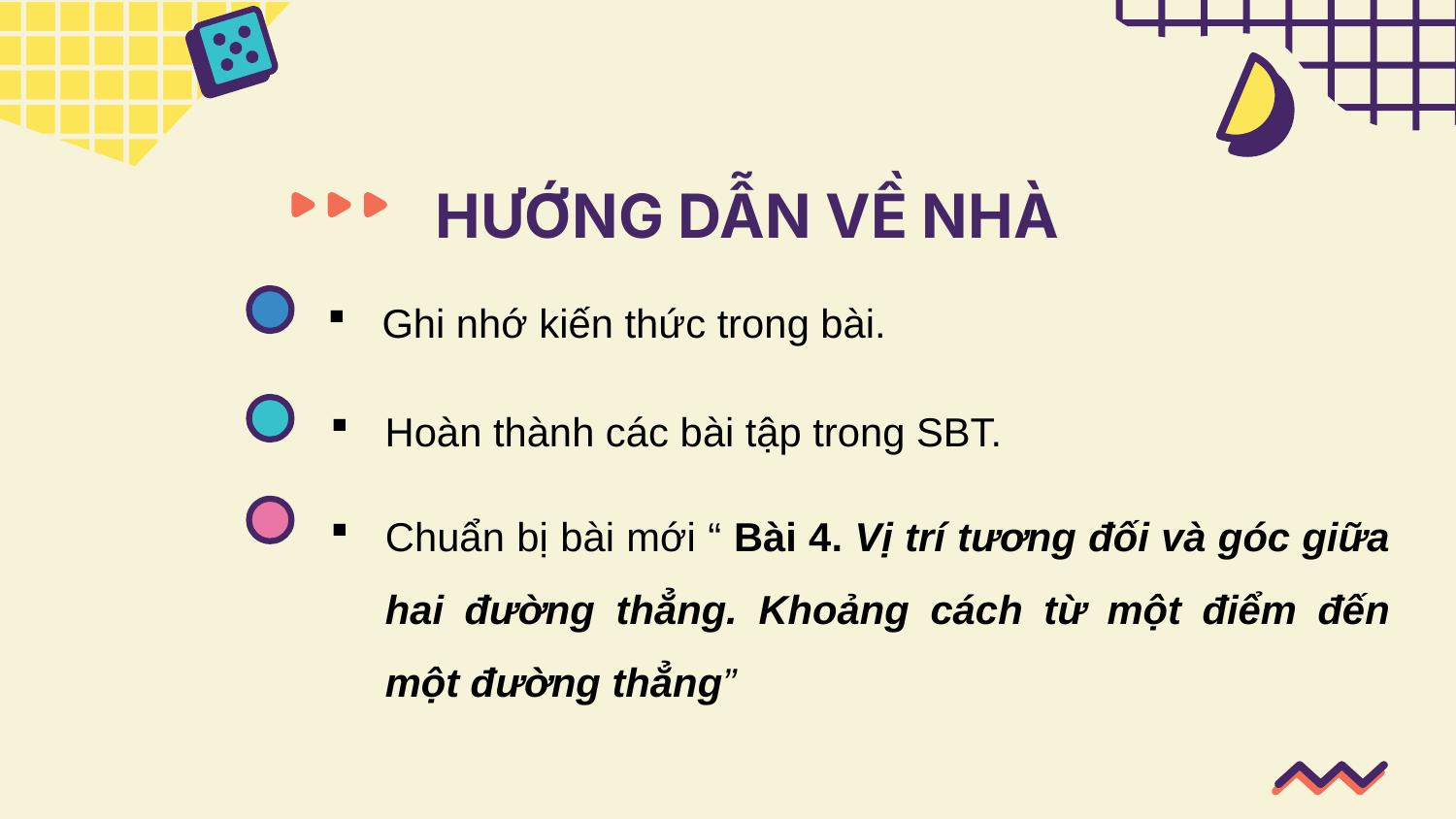

# HƯỚNG DẪN VỀ NHÀ

Ghi nhớ kiến thức trong bài.

Hoàn thành các bài tập trong SBT.

Chuẩn bị bài mới “ Bài 4. Vị trí tương đối và góc giữa hai đường thẳng. Khoảng cách từ một điểm đến một đường thẳng”